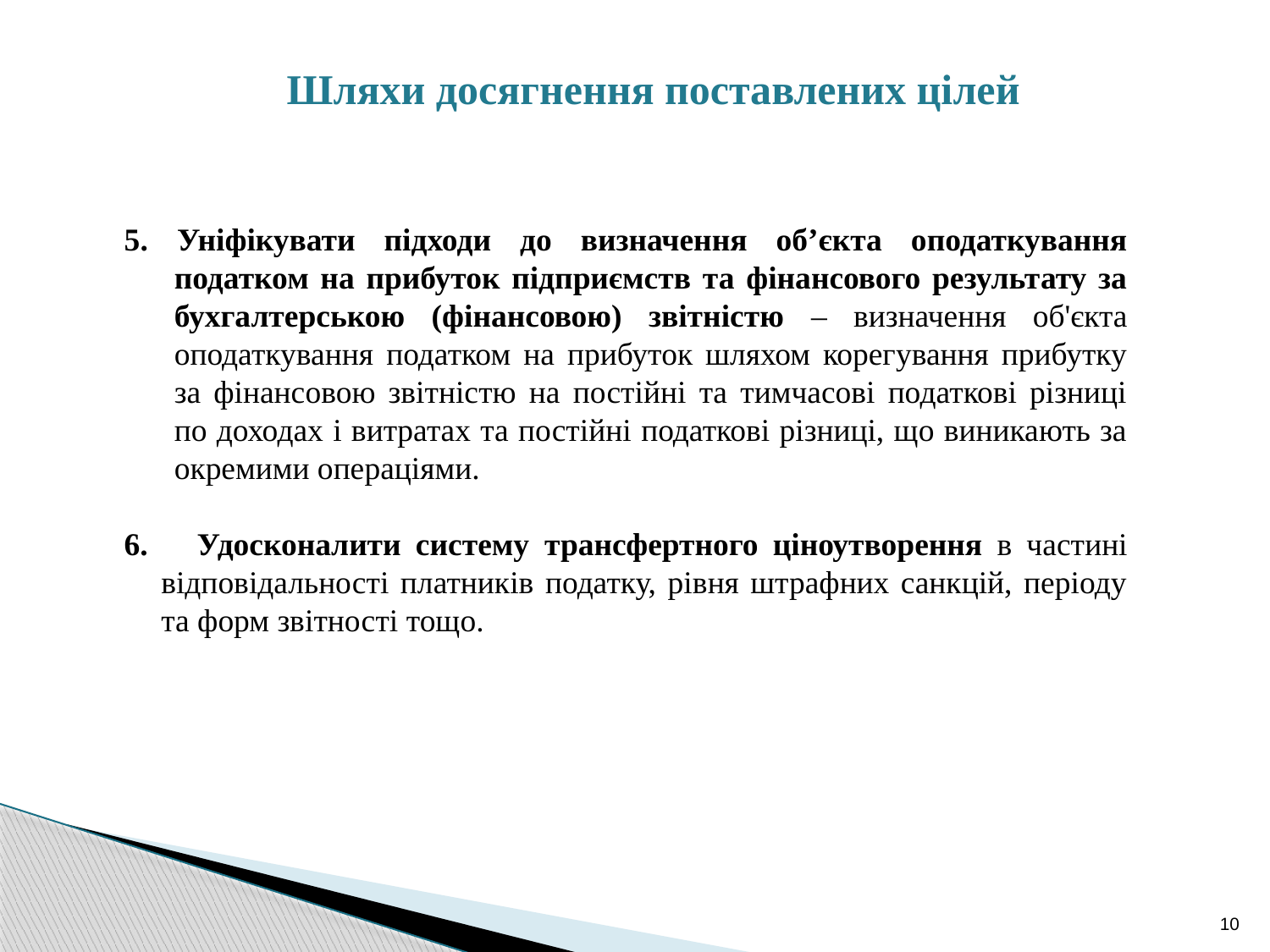

Шляхи досягнення поставлених цілей
5. Уніфікувати підходи до визначення об’єкта оподаткування податком на прибуток підприємств та фінансового результату за бухгалтерською (фінансовою) звітністю – визначення об'єкта оподаткування податком на прибуток шляхом корегування прибутку за фінансовою звітністю на постійні та тимчасові податкові різниці по доходах і витратах та постійні податкові різниці, що виникають за окремими операціями.

6. 	  Удосконалити систему трансфертного ціноутворення в частині відповідальності платників податку, рівня штрафних санкцій, періоду та форм звітності тощо.
10